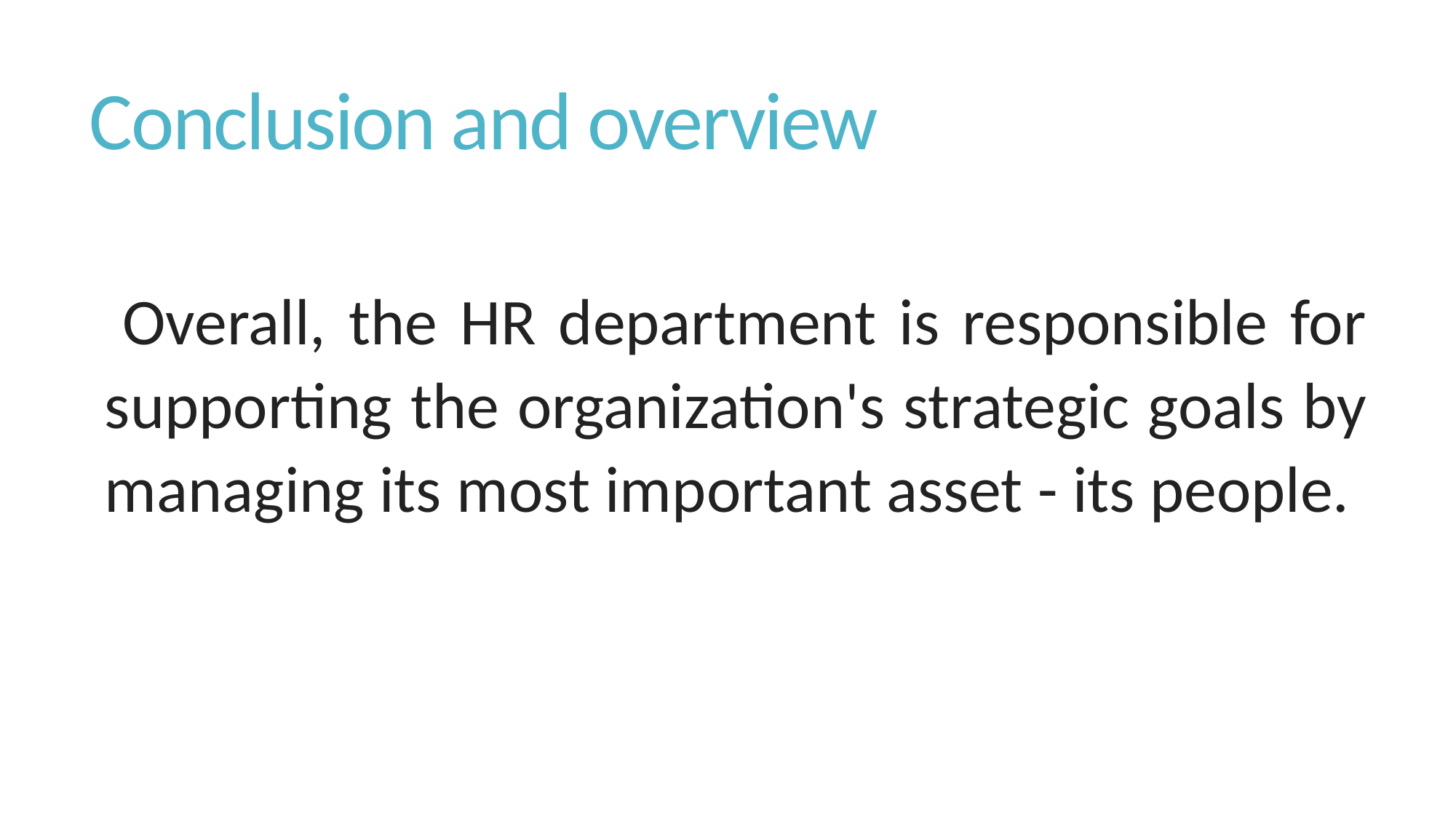

# Conclusion and overview

Overall, the HR department is responsible for supporting the organization's strategic goals by managing its most important asset - its people.